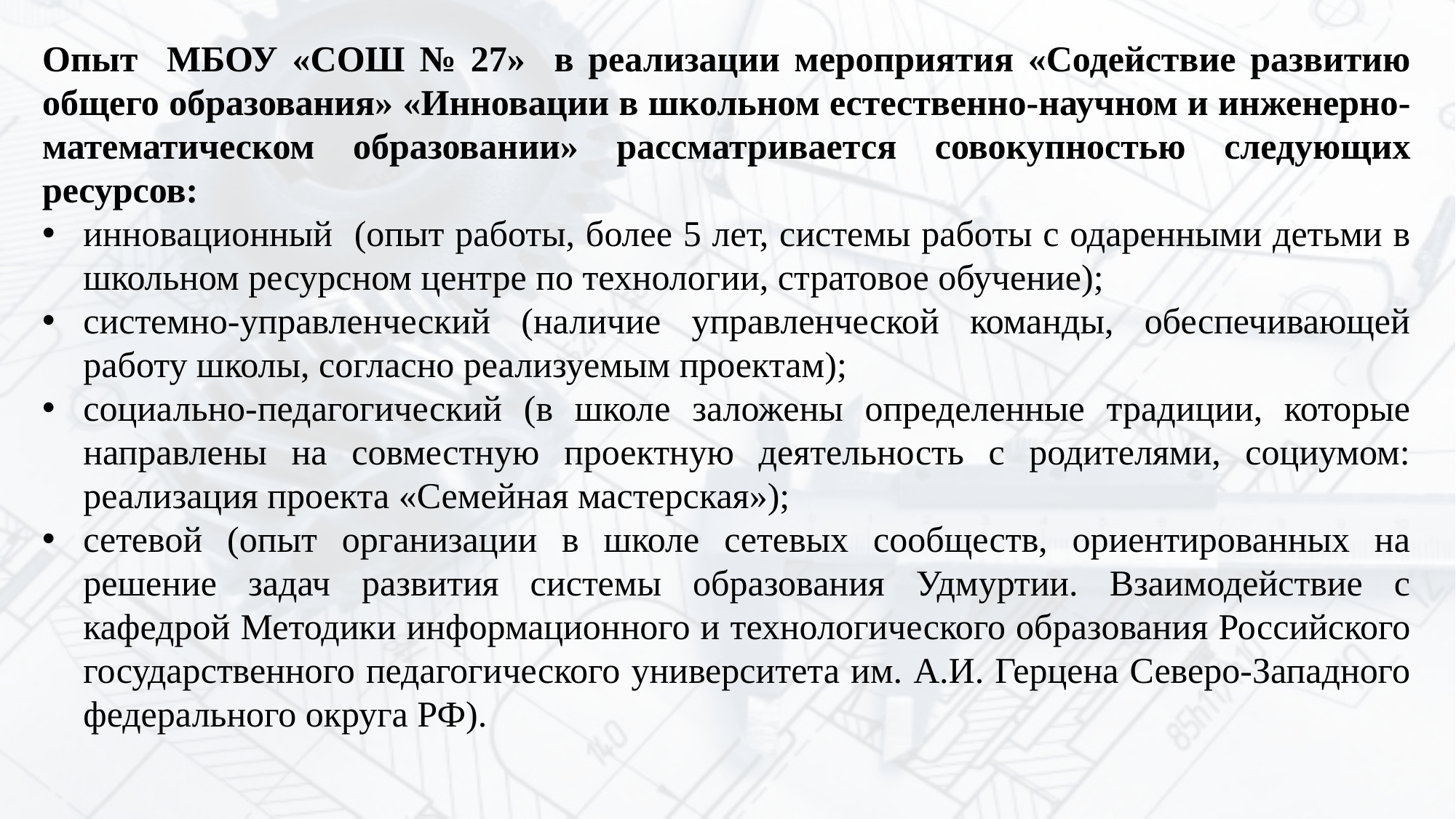

Опыт  МБОУ «СОШ № 27»  в реализации мероприятия «Содействие развитию общего образования» «Инновации в школьном естественно-научном и инженерно-математическом образовании» рассматривается совокупностью следующих ресурсов:
инновационный  (опыт работы, более 5 лет, системы работы с одаренными детьми в школьном ресурсном центре по технологии, стратовое обучение);
системно-управленческий (наличие управленческой команды, обеспечивающей работу школы, согласно реализуемым проектам);
социально-педагогический (в школе заложены определенные традиции, которые направлены на совместную проектную деятельность с родителями, социумом: реализация проекта «Семейная мастерская»);
сетевой (опыт организации в школе сетевых сообществ, ориентированных на решение задач развития системы образования Удмуртии. Взаимодействие с кафедрой Методики информационного и технологического образования Российского государственного педагогического университета им. А.И. Герцена Северо-Западного федерального округа РФ).